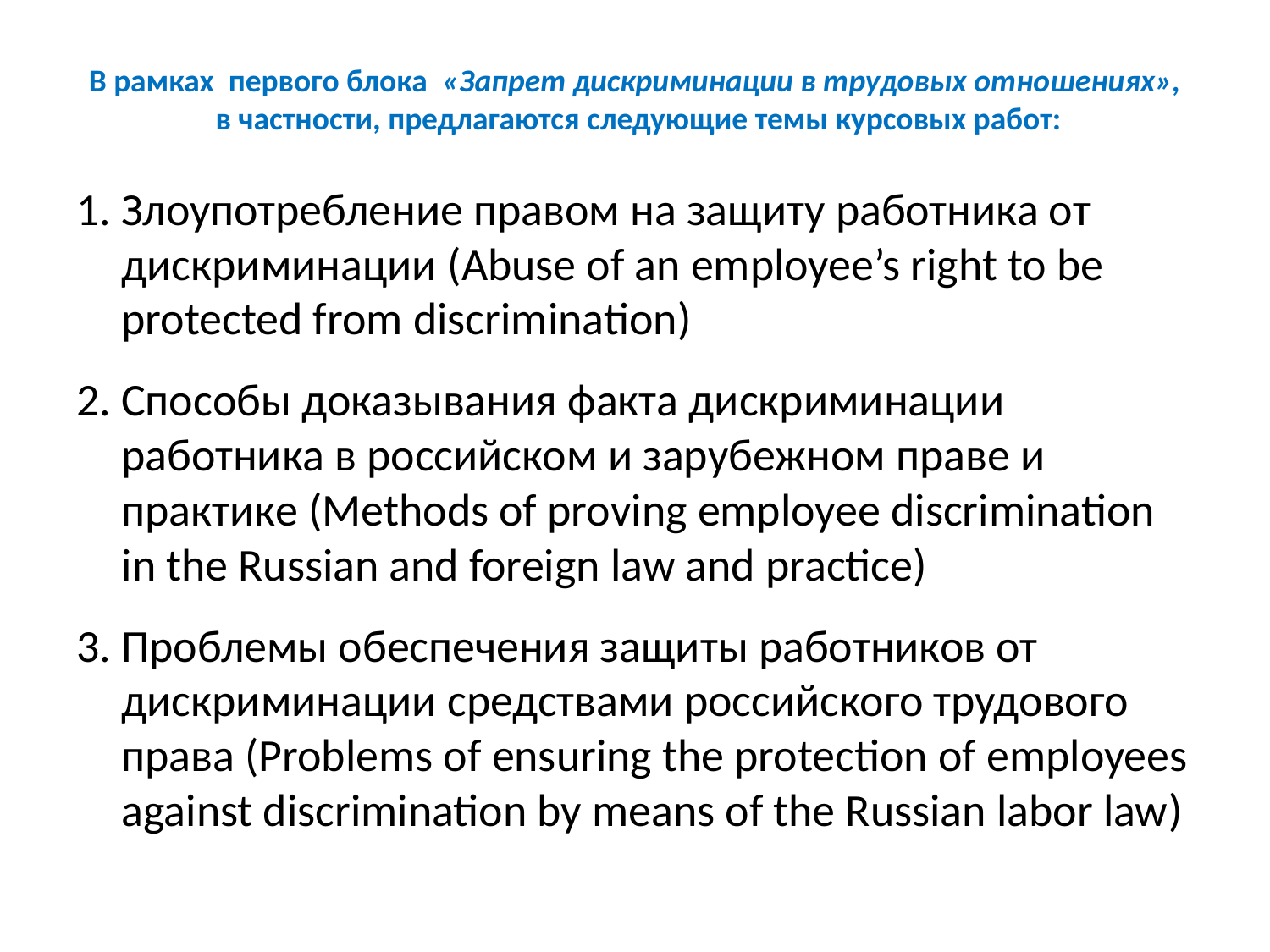

# В рамках  первого блока  «Запрет дискриминации в трудовых отношениях», в частности, предлагаются следующие темы курсовых работ:

1. Злоупотребление правом на защиту работника от дискриминации (Abuse of an employee’s right to be protected from discrimination)
2. Способы доказывания факта дискриминации работника в российском и зарубежном праве и практике (Methods of proving employee discrimination in the Russian and foreign law and practice)
3. Проблемы обеспечения защиты работников от дискриминации средствами российского трудового права (Problems of ensuring the protection of employees against discrimination by means of the Russian labor law)